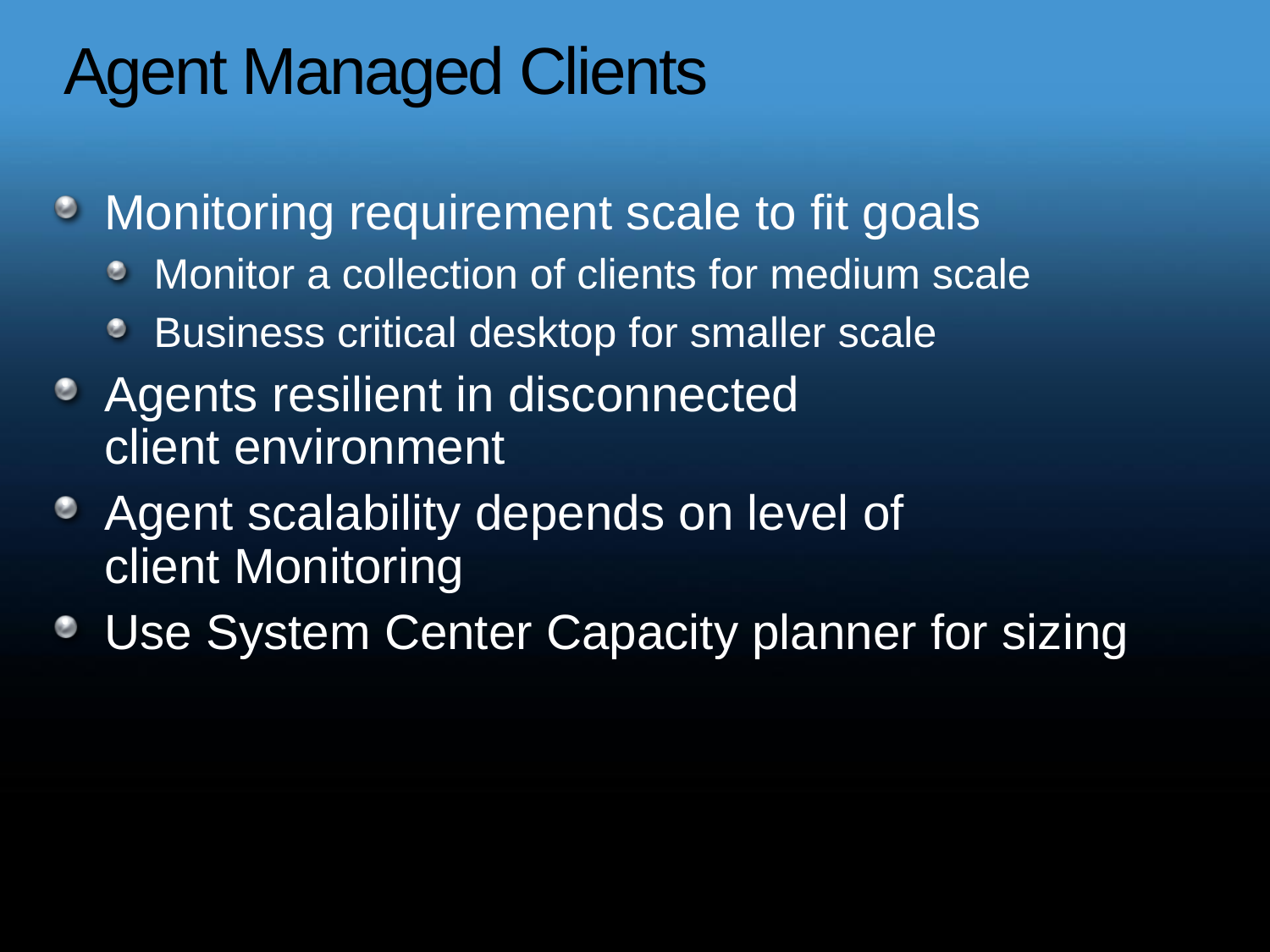

# Agent Managed Clients
Monitoring requirement scale to fit goals
Monitor a collection of clients for medium scale
Business critical desktop for smaller scale
Agents resilient in disconnected
client environment
Agent scalability depends on level of
client Monitoring
Use System Center Capacity planner for sizing